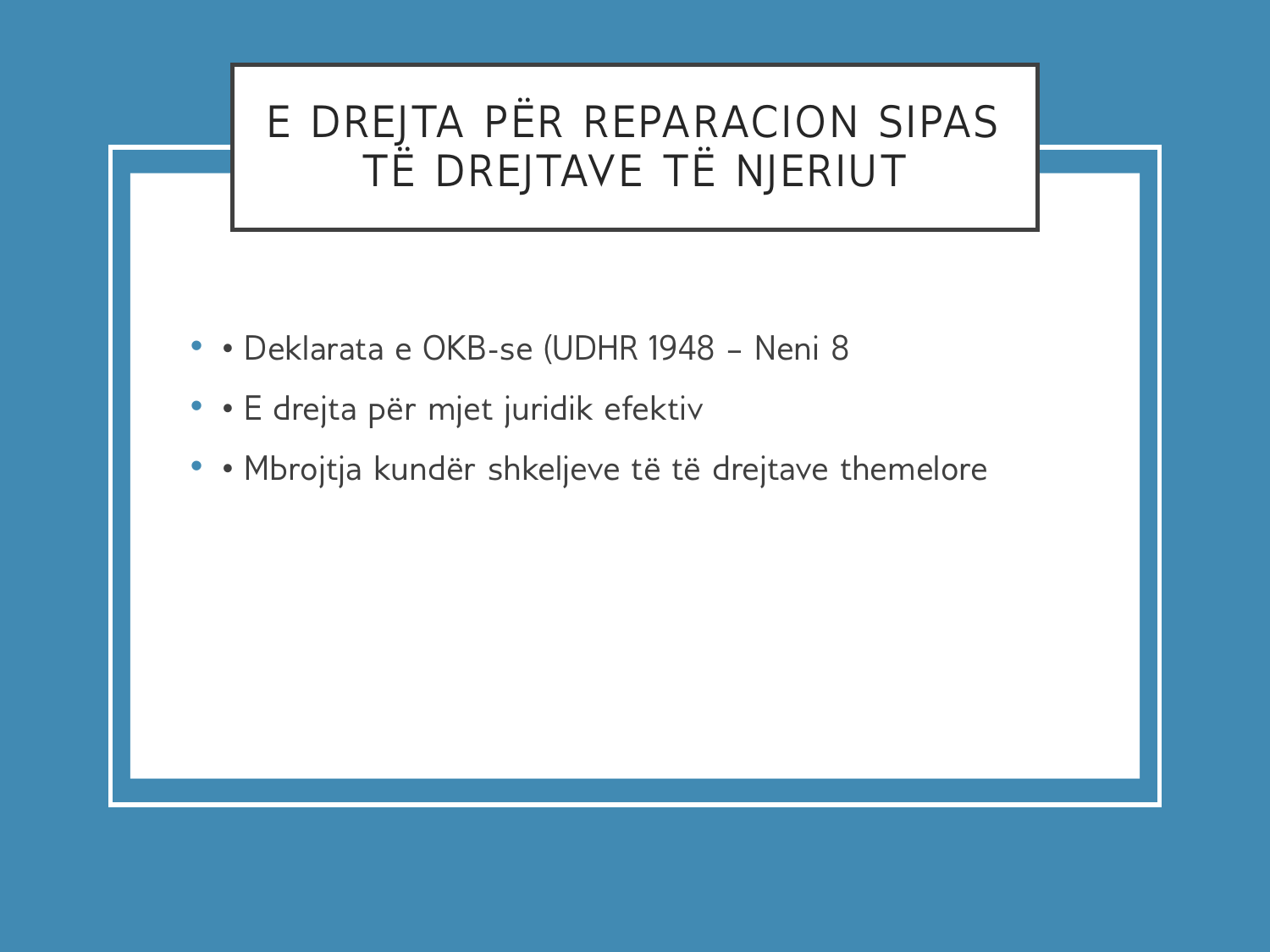

# E Drejta për Reparacion sipas të Drejtave të Njeriut

• Deklarata e OKB-se (UDHR 1948 – Neni 8
• E drejta për mjet juridik efektiv
• Mbrojtja kundër shkeljeve të të drejtave themelore